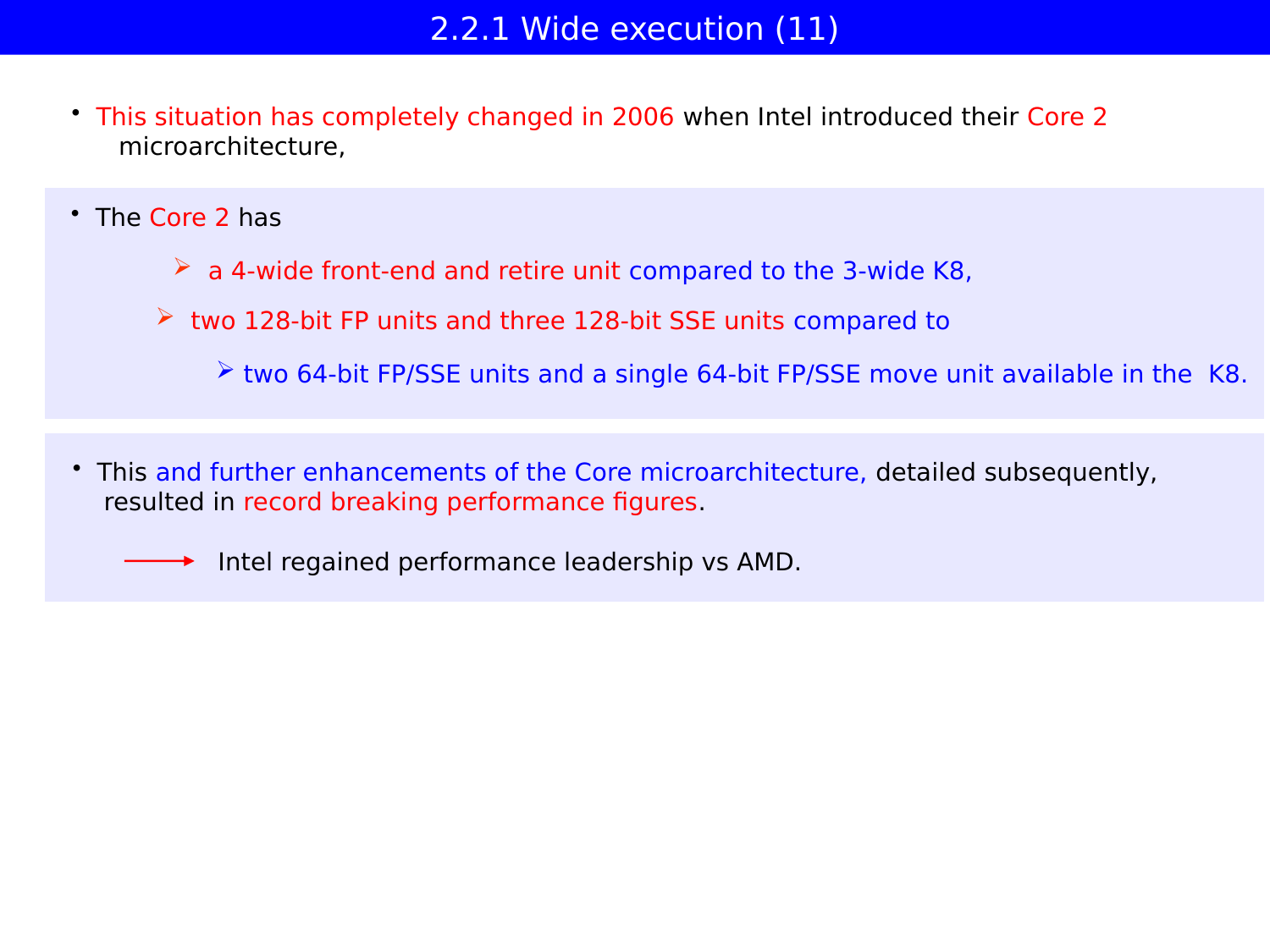

# 2.2.1 Wide execution (11)
  This situation has completely changed in 2006 when Intel introduced their Core 2
      microarchitecture,

  The Core 2 has
  a 4-wide front-end and retire unit compared to the 3-wide K8,
  two 128-bit FP units and three 128-bit SSE units compared to
 two 64-bit FP/SSE units and a single 64-bit FP/SSE move unit available in the  K8.

  This and further enhancements of the Core microarchitecture, detailed subsequently,
    resulted in record breaking performance figures.
Intel regained performance leadership vs AMD.